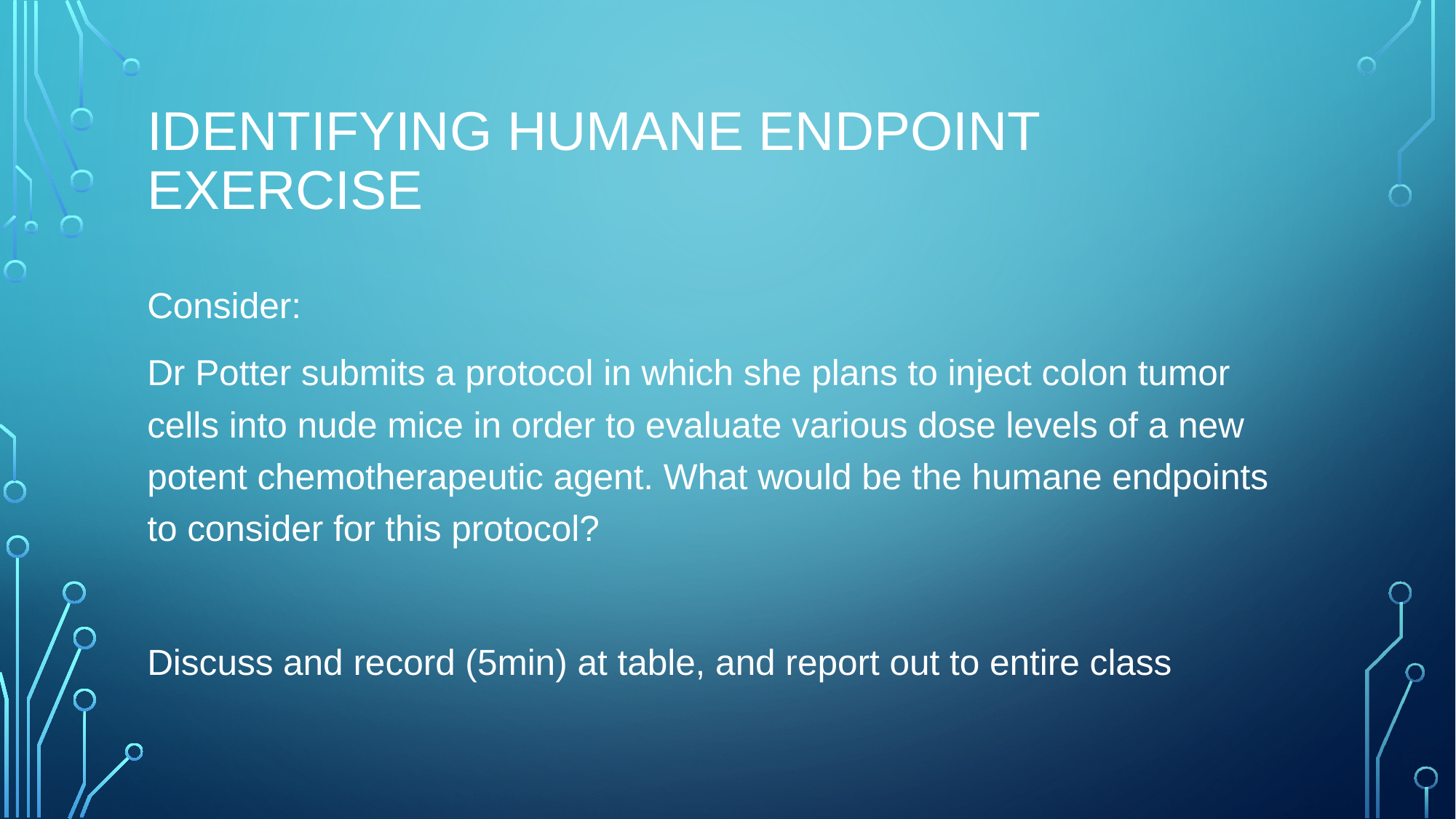

# Identifying humane Endpoint exercise
Consider:
Dr Potter submits a protocol in which she plans to inject colon tumor cells into nude mice in order to evaluate various dose levels of a new potent chemotherapeutic agent. What would be the humane endpoints to consider for this protocol?

Discuss and record (5min) at table, and report out to entire class